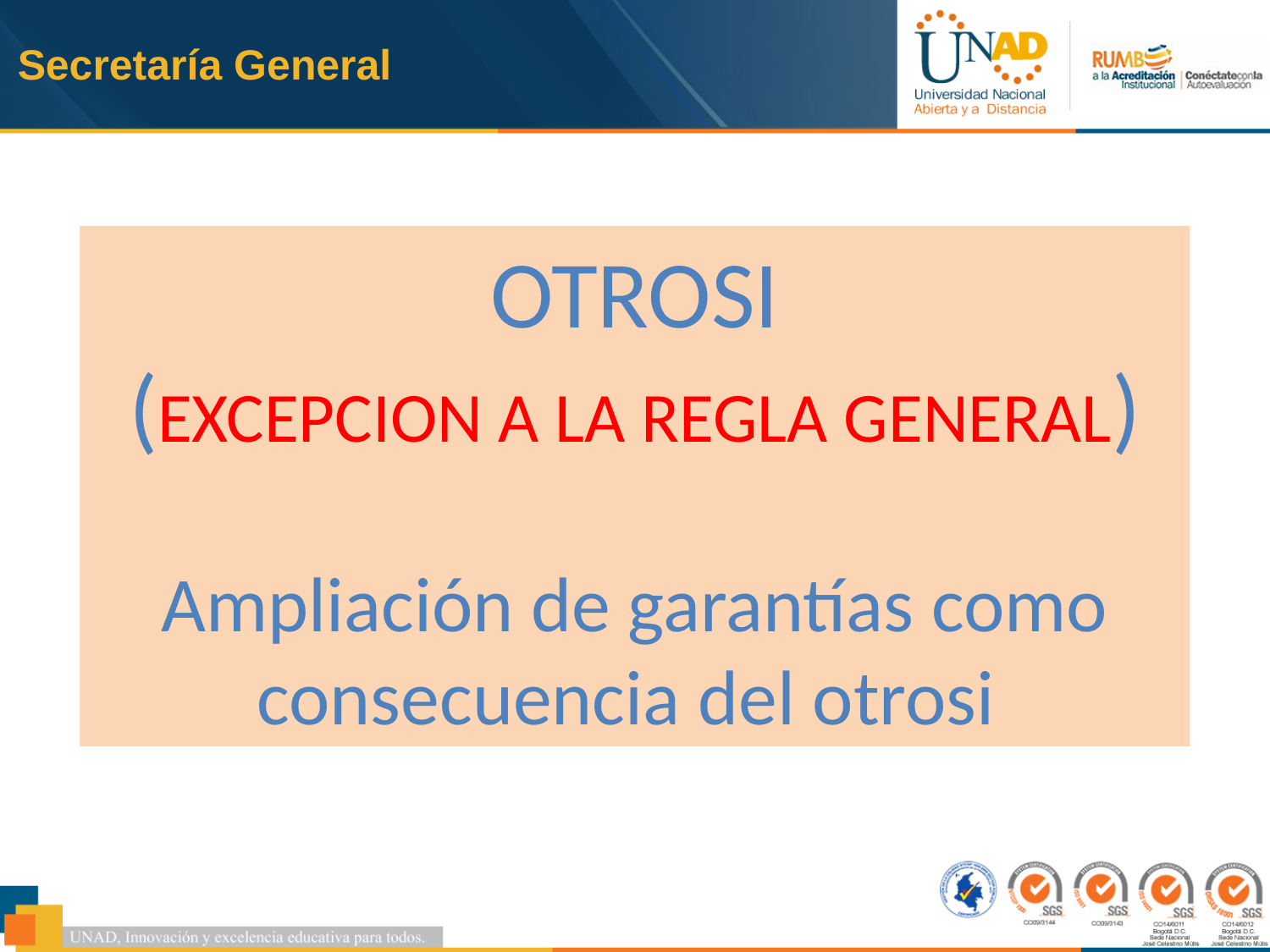

Secretaría General
OTROSI
(EXCEPCION A LA REGLA GENERAL)

Ampliación de garantías como consecuencia del otrosi